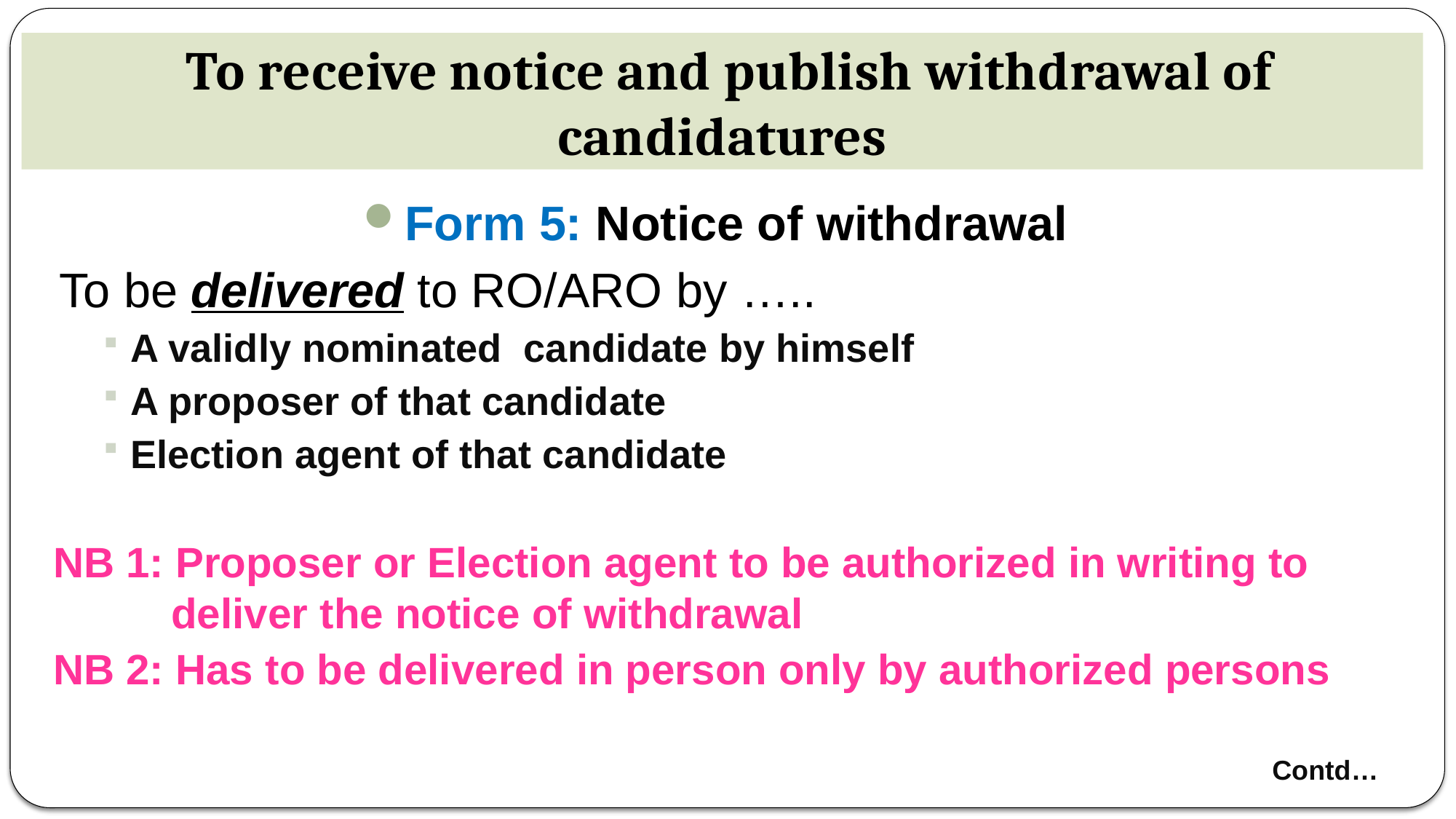

# To receive notice and publish withdrawal of candidatures
Form 5: Notice of withdrawal
  To be delivered to RO/ARO by …..
A validly nominated  candidate by himself
A proposer of that candidate
Election agent of that candidate

NB 1: Proposer or Election agent to be authorized in writing to deliver the notice of withdrawal
NB 2: Has to be delivered in person only by authorized persons

Contd…